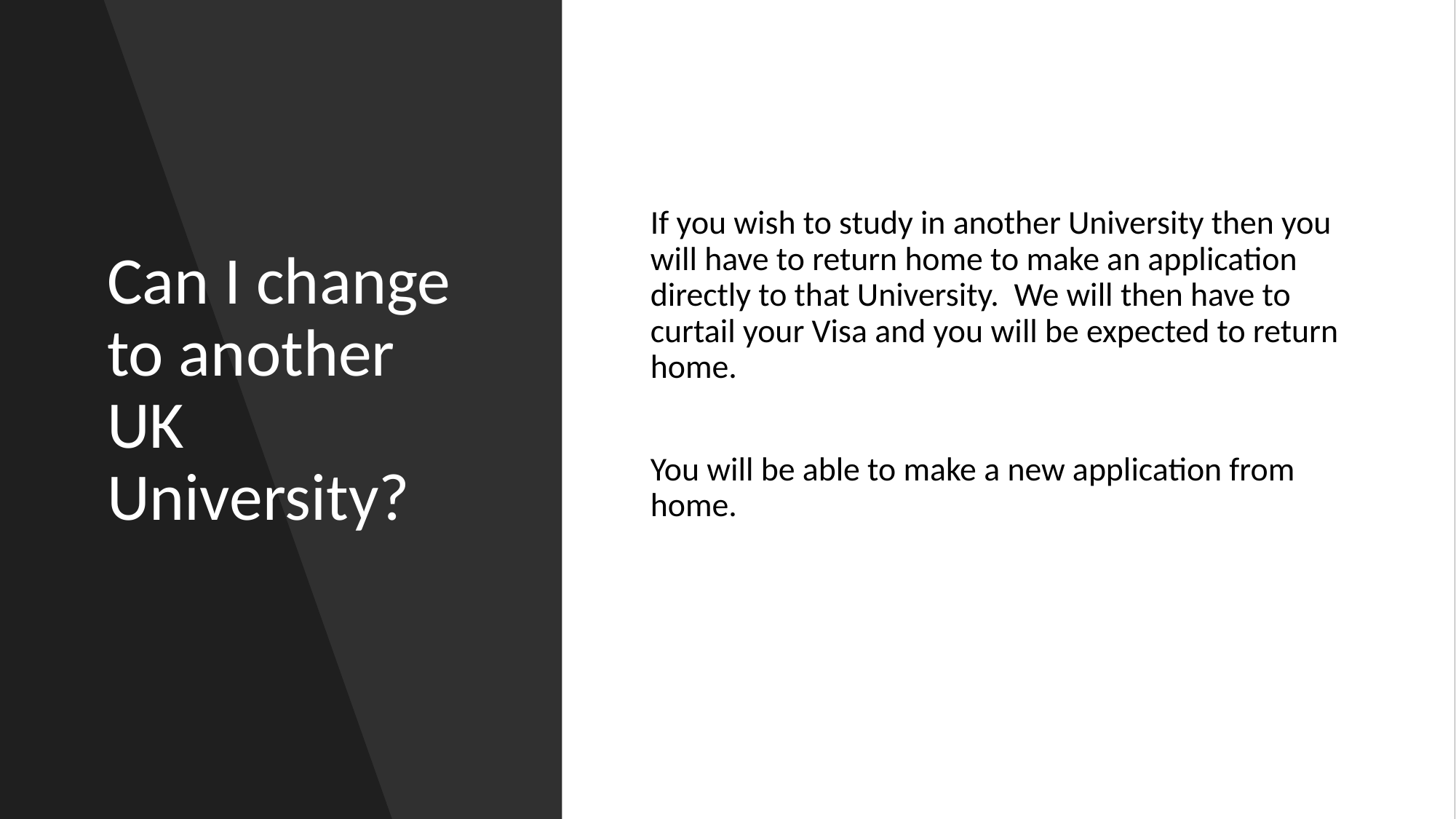

# Can I change to another UK University?
If you wish to study in another University then you will have to return home to make an application directly to that University.  We will then have to curtail your Visa and you will be expected to return home.

You will be able to make a new application from home.